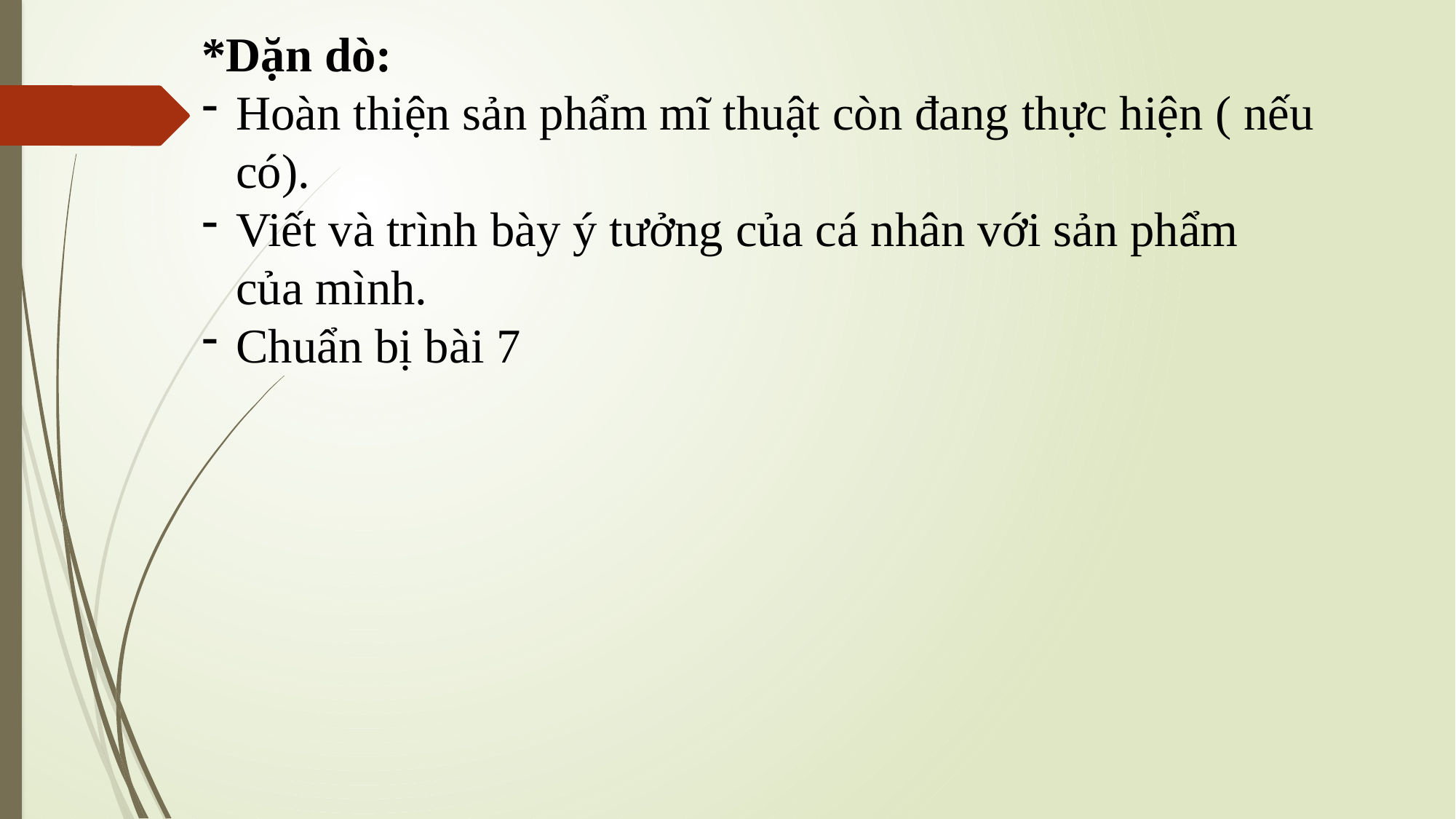

*Dặn dò:
Hoàn thiện sản phẩm mĩ thuật còn đang thực hiện ( nếu có).
Viết và trình bày ý tưởng của cá nhân với sản phẩm của mình.
Chuẩn bị bài 7